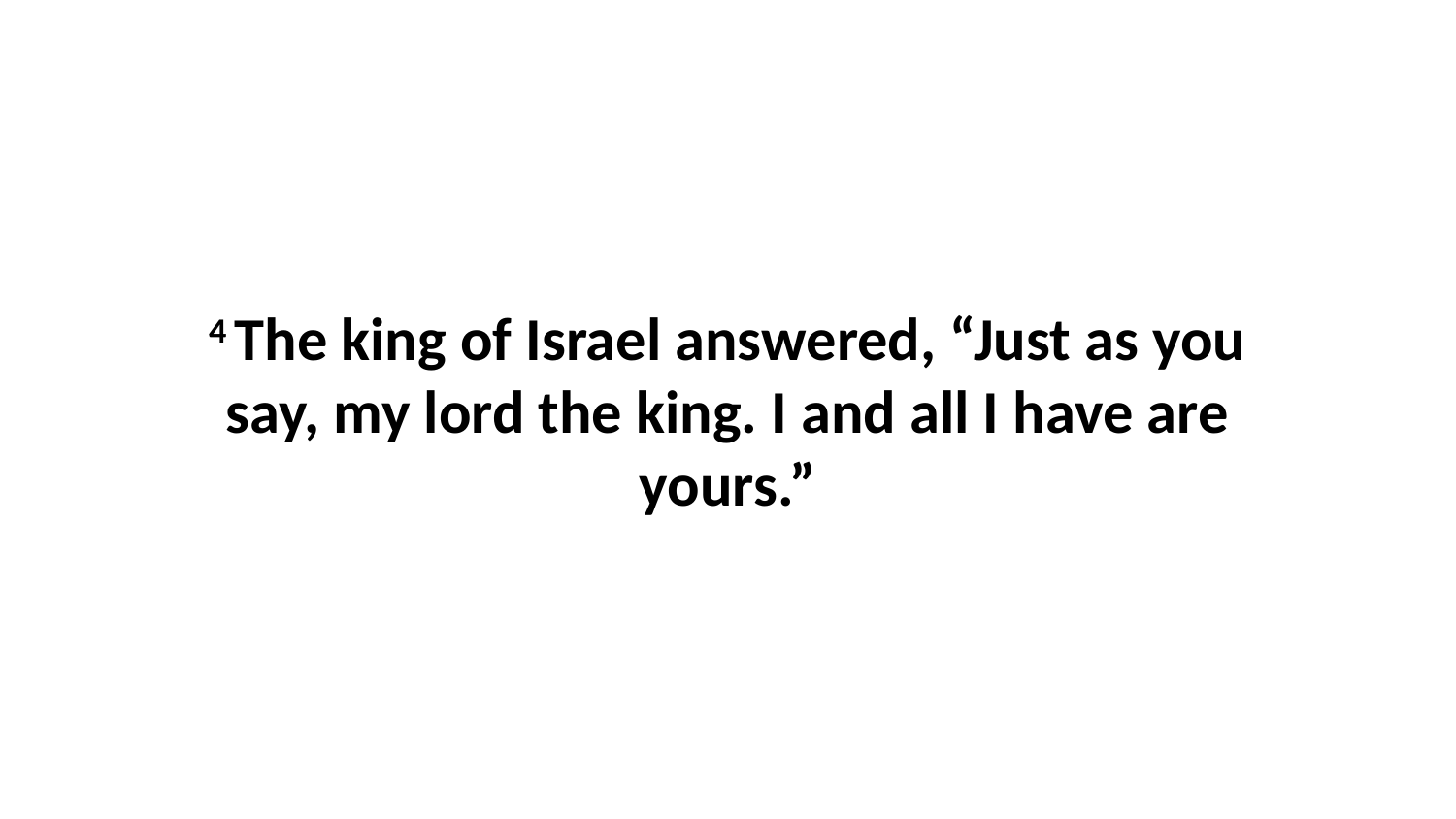

4 The king of Israel answered, “Just as you say, my lord the king. I and all I have are yours.”